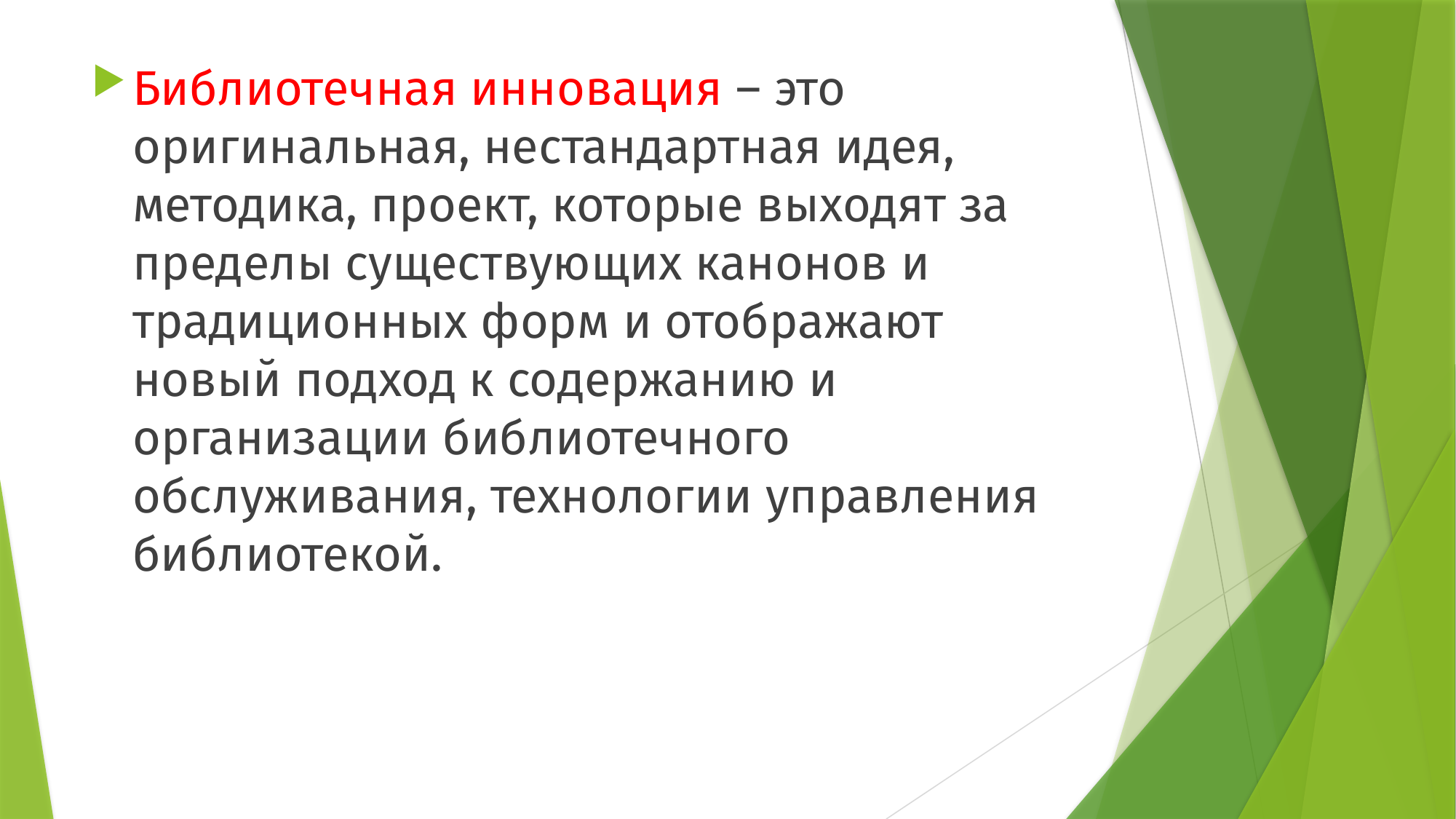

Библиотечная инновация – это оригинальная, нестандартная идея, методика, проект, которые выходят за пределы существующих канонов и традиционных форм и отображают новый подход к содержанию и организации библиотечного обслуживания, технологии управления библиотекой.
#